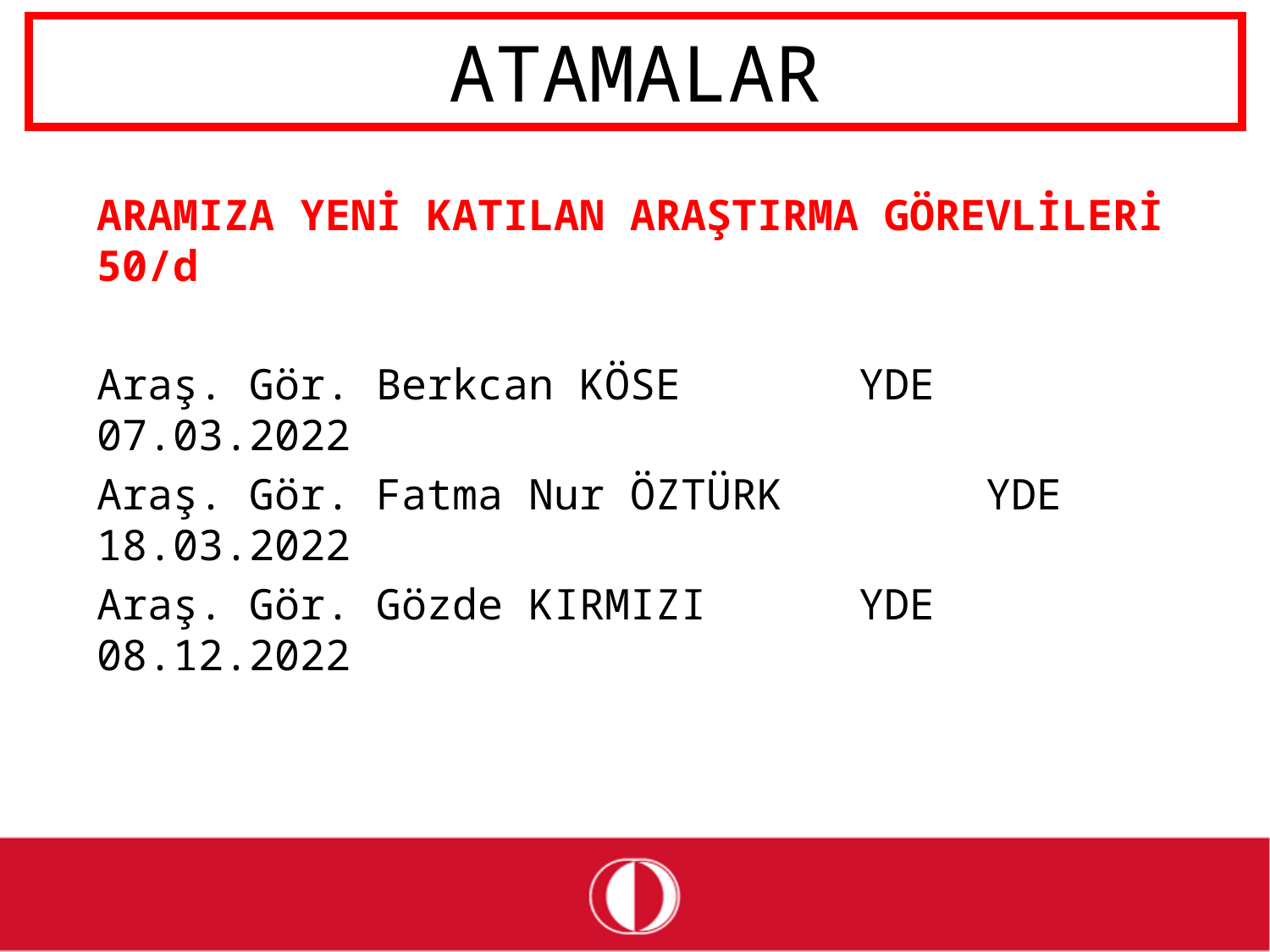

# ATAMALAR
ARAMIZA YENİ KATILAN ARAŞTIRMA GÖREVLİLERİ 50/d

Araş. Gör. Berkcan KÖSE		YDE	07.03.2022
Araş. Gör. Fatma Nur ÖZTÜRK		YDE	18.03.2022
Araş. Gör. Gözde KIRMIZI		YDE	08.12.2022